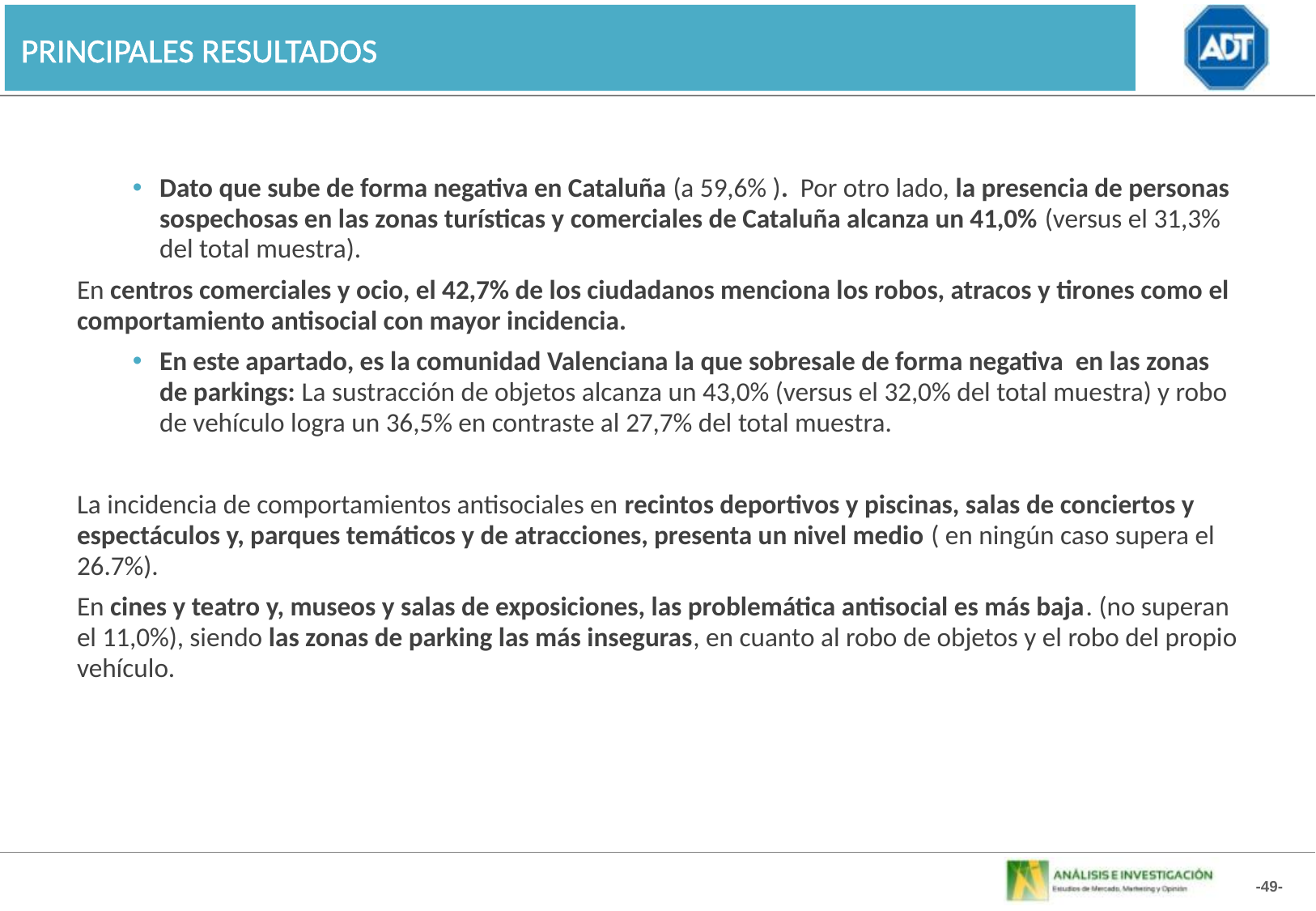

PRINCIPALES RESULTADOS
Dato que sube de forma negativa en Cataluña (a 59,6% ).  Por otro lado, la presencia de personas sospechosas en las zonas turísticas y comerciales de Cataluña alcanza un 41,0% (versus el 31,3% del total muestra).
En centros comerciales y ocio, el 42,7% de los ciudadanos menciona los robos, atracos y tirones como el comportamiento antisocial con mayor incidencia.
En este apartado, es la comunidad Valenciana la que sobresale de forma negativa  en las zonas de parkings: La sustracción de objetos alcanza un 43,0% (versus el 32,0% del total muestra) y robo de vehículo logra un 36,5% en contraste al 27,7% del total muestra.

La incidencia de comportamientos antisociales en recintos deportivos y piscinas, salas de conciertos y espectáculos y, parques temáticos y de atracciones, presenta un nivel medio ( en ningún caso supera el 26.7%).
En cines y teatro y, museos y salas de exposiciones, las problemática antisocial es más baja. (no superan el 11,0%), siendo las zonas de parking las más inseguras, en cuanto al robo de objetos y el robo del propio vehículo.
-49-